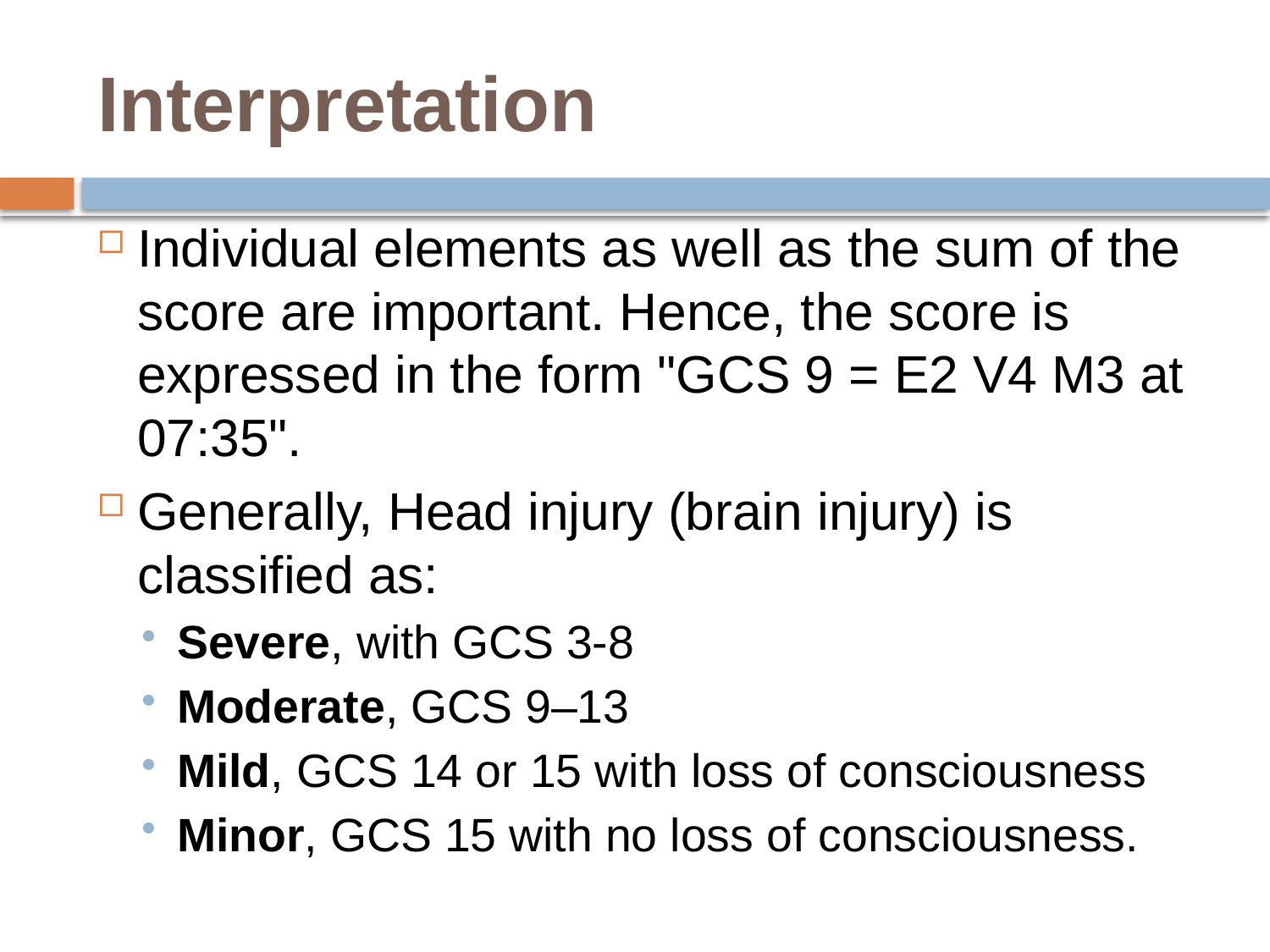

# Interpretation
Individual elements as well as the sum of the score are important. Hence, the score is expressed in the form "GCS 9 = E2 V4 M3 at 07:35".
Generally, Head injury (brain injury) is classified as:
Severe, with GCS 3-8
Moderate, GCS 9–13
Mild, GCS 14 or 15 with loss of consciousness
Minor, GCS 15 with no loss of consciousness.